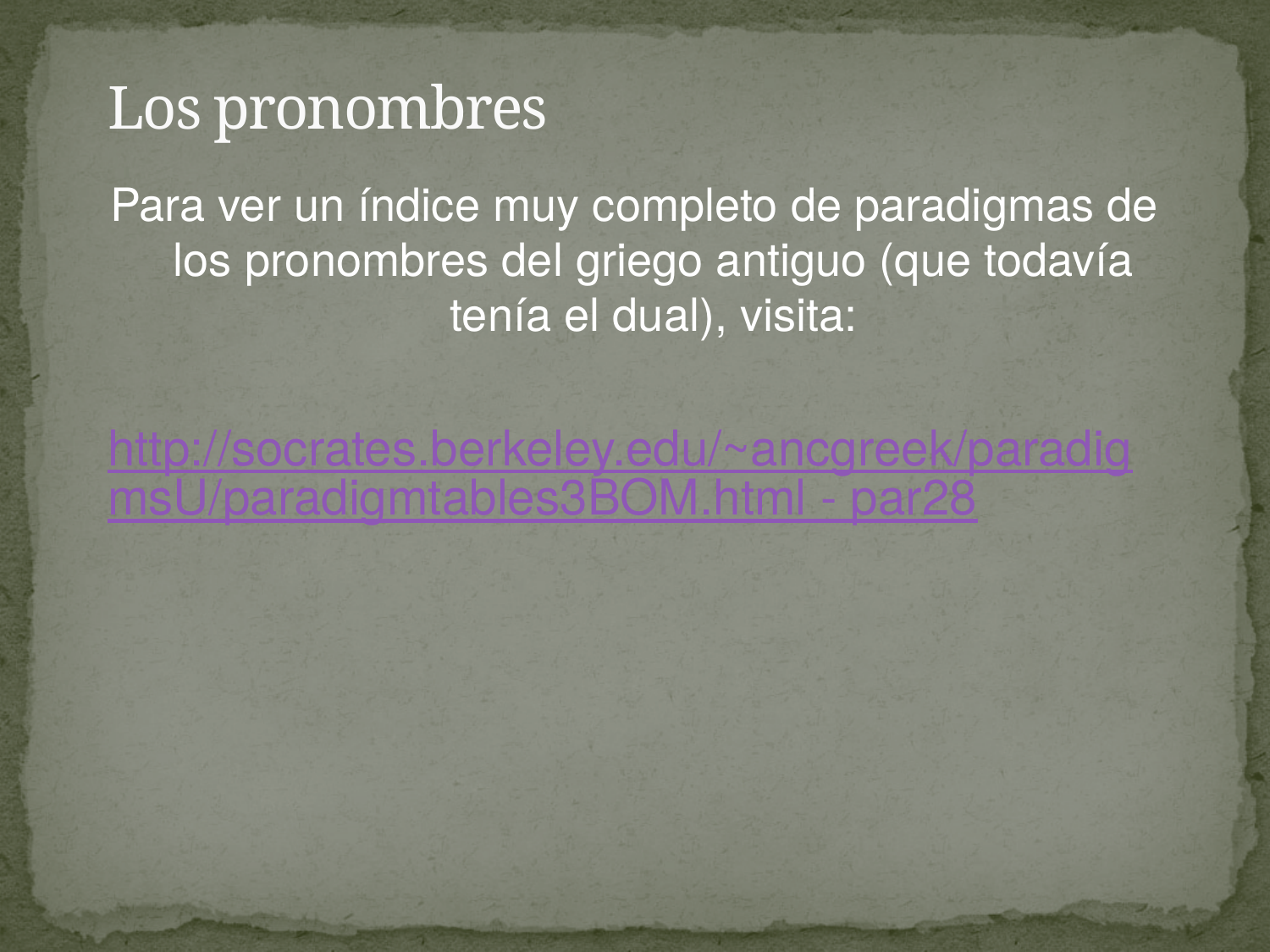

# Los pronombres
Para ver un índice muy completo de paradigmas de los pronombres del griego antiguo (que todavía tenía el dual), visita:

http://socrates.berkeley.edu/~ancgreek/paradigmsU/paradigmtables3BOM.html - par28